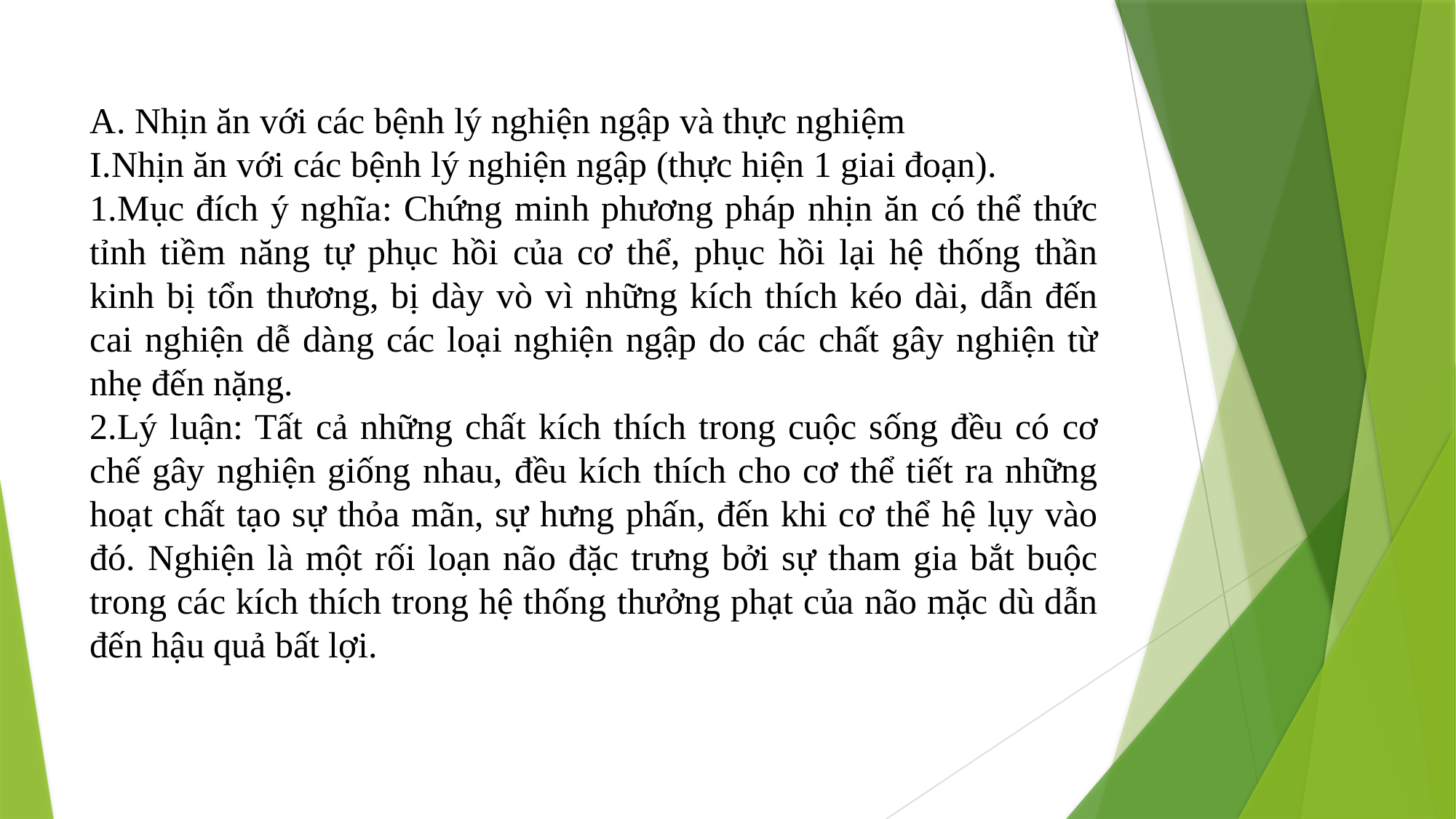

A. Nhịn ăn với các bệnh lý nghiện ngập và thực nghiệm
I.Nhịn ăn với các bệnh lý nghiện ngập (thực hiện 1 giai đoạn).
1.Mục đích ý nghĩa: Chứng minh phương pháp nhịn ăn có thể thức tỉnh tiềm năng tự phục hồi của cơ thể, phục hồi lại hệ thống thần kinh bị tổn thương, bị dày vò vì những kích thích kéo dài, dẫn đến cai nghiện dễ dàng các loại nghiện ngập do các chất gây nghiện từ nhẹ đến nặng.
2.Lý luận: Tất cả những chất kích thích trong cuộc sống đều có cơ chế gây nghiện giống nhau, đều kích thích cho cơ thể tiết ra những hoạt chất tạo sự thỏa mãn, sự hưng phấn, đến khi cơ thể hệ lụy vào đó. Nghiện là một rối loạn não đặc trưng bởi sự tham gia bắt buộc trong các kích thích trong hệ thống thưởng phạt của não mặc dù dẫn đến hậu quả bất lợi.